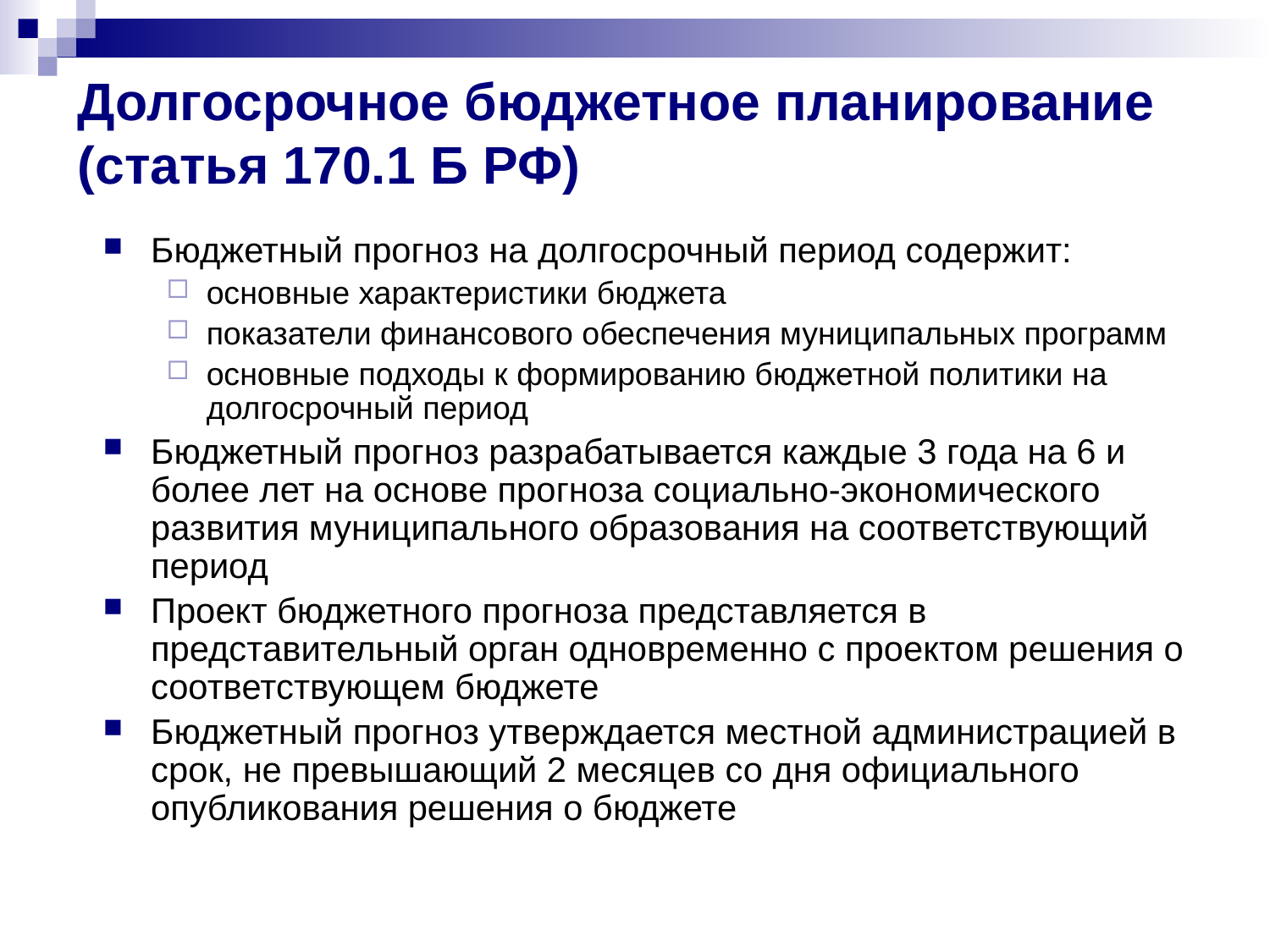

# Долгосрочное бюджетное планирование (статья 170.1 Б РФ)
Бюджетный прогноз на долгосрочный период содержит:
основные характеристики бюджета
показатели финансового обеспечения муниципальных программ
основные подходы к формированию бюджетной политики на долгосрочный период
Бюджетный прогноз разрабатывается каждые 3 года на 6 и более лет на основе прогноза социально-экономического развития муниципального образования на соответствующий период
Проект бюджетного прогноза представляется в представительный орган одновременно с проектом решения о соответствующем бюджете
Бюджетный прогноз утверждается местной администрацией в срок, не превышающий 2 месяцев со дня официального опубликования решения о бюджете